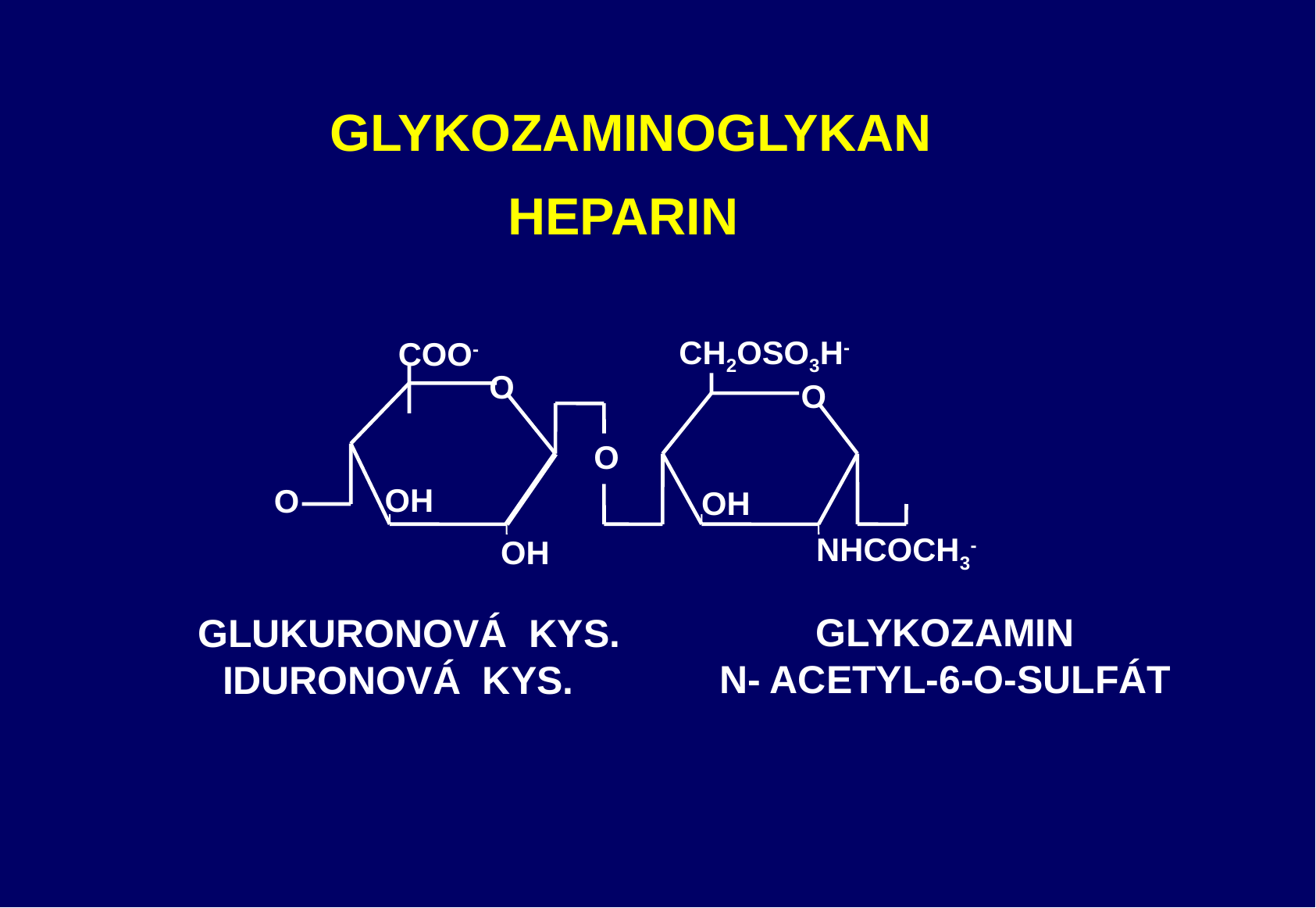

# GLYKOZAMINOGLYKAN HEPARIN
COO-
       CH2OSO3H-
O

O

   O
       OH

  O
OH

      OH

NHCOCH3-
GLYKOZAMIN
N- ACETYL-6-O-SULFÁT
GLUKURONOVÁ  KYS.
IDURONOVÁ  KYS.